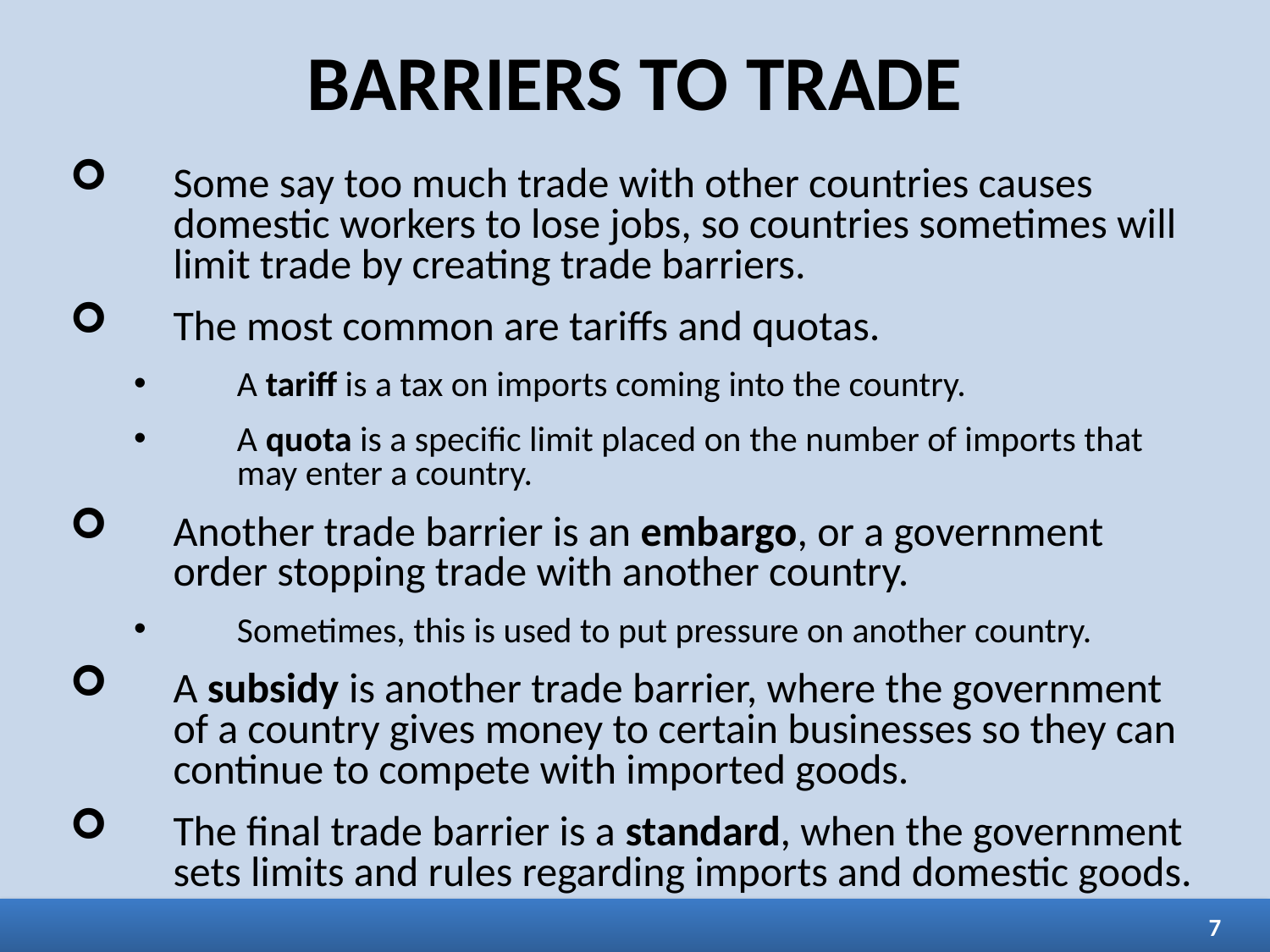

BARRIERS TO TRADE
Some say too much trade with other countries causes domestic workers to lose jobs, so countries sometimes will limit trade by creating trade barriers.
The most common are tariffs and quotas.
A tariff is a tax on imports coming into the country.
A quota is a specific limit placed on the number of imports that may enter a country.
Another trade barrier is an embargo, or a government order stopping trade with another country.
Sometimes, this is used to put pressure on another country.
A subsidy is another trade barrier, where the government of a country gives money to certain businesses so they can continue to compete with imported goods.
The final trade barrier is a standard, when the government sets limits and rules regarding imports and domestic goods.
7